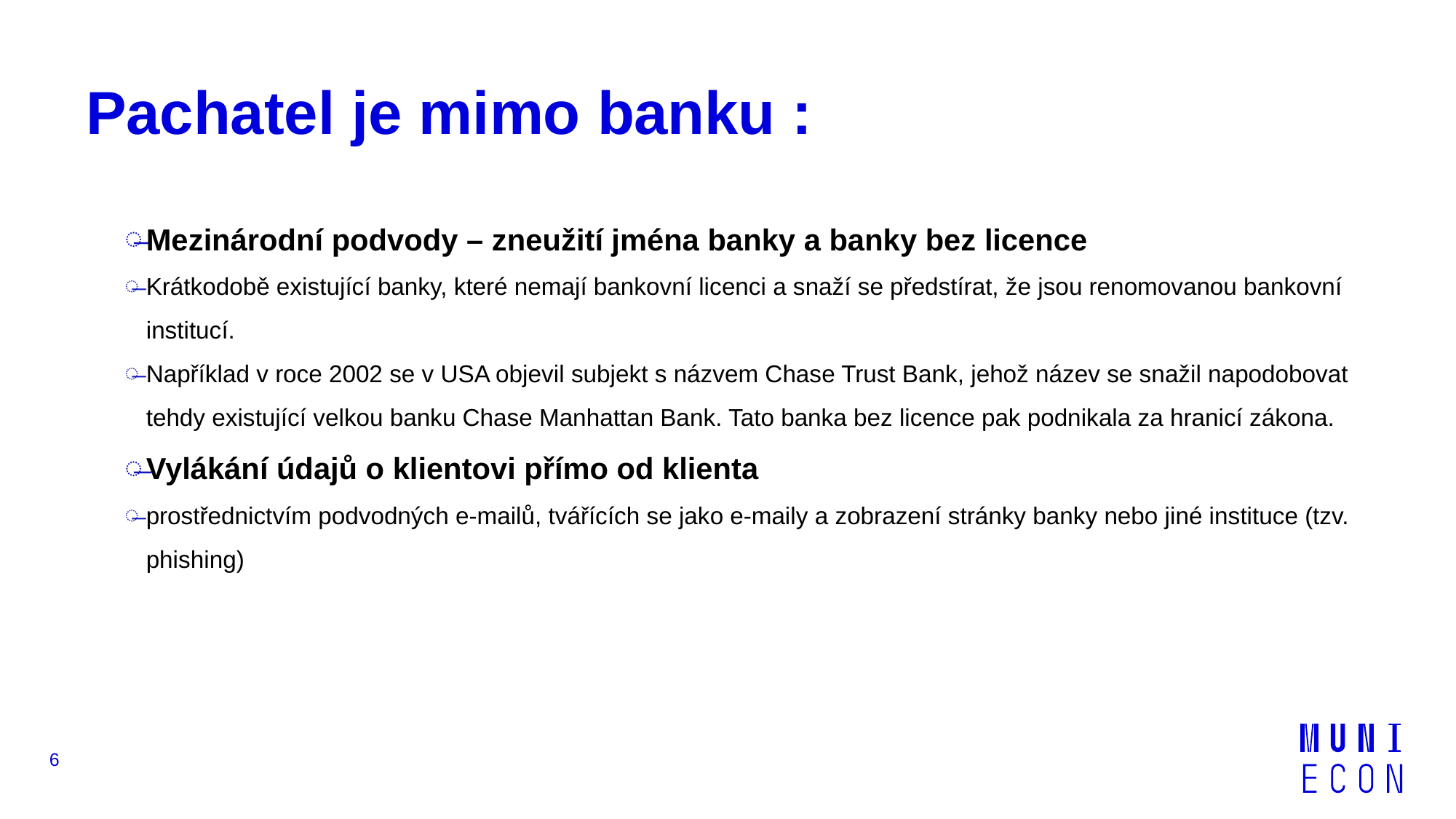

# Pachatel je mimo banku :
Mezinárodní podvody – zneužití jména banky a banky bez licence
Krátkodobě existující banky, které nemají bankovní licenci a snaží se předstírat, že jsou renomovanou bankovní institucí.
Například v roce 2002 se v USA objevil subjekt s názvem Chase Trust Bank, jehož název se snažil napodobovat tehdy existující velkou banku Chase Manhattan Bank. Tato banka bez licence pak podnikala za hranicí zákona.
Vylákání údajů o klientovi přímo od klienta
prostřednictvím podvodných e-mailů, tvářících se jako e-maily a zobrazení stránky banky nebo jiné instituce (tzv. phishing)

6